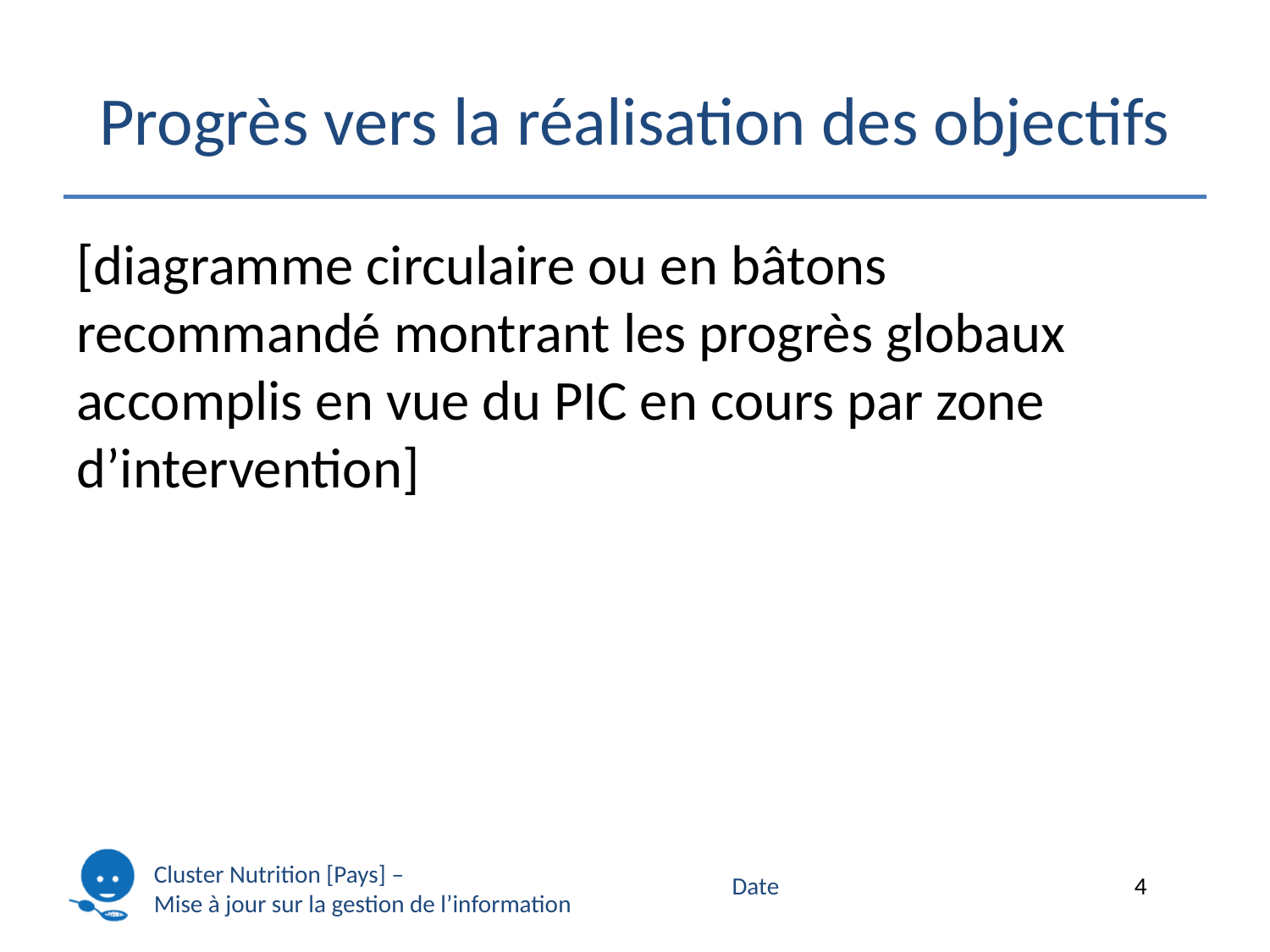

# Progrès vers la réalisation des objectifs
[diagramme circulaire ou en bâtons recommandé montrant les progrès globaux accomplis en vue du PIC en cours par zone d’intervention]